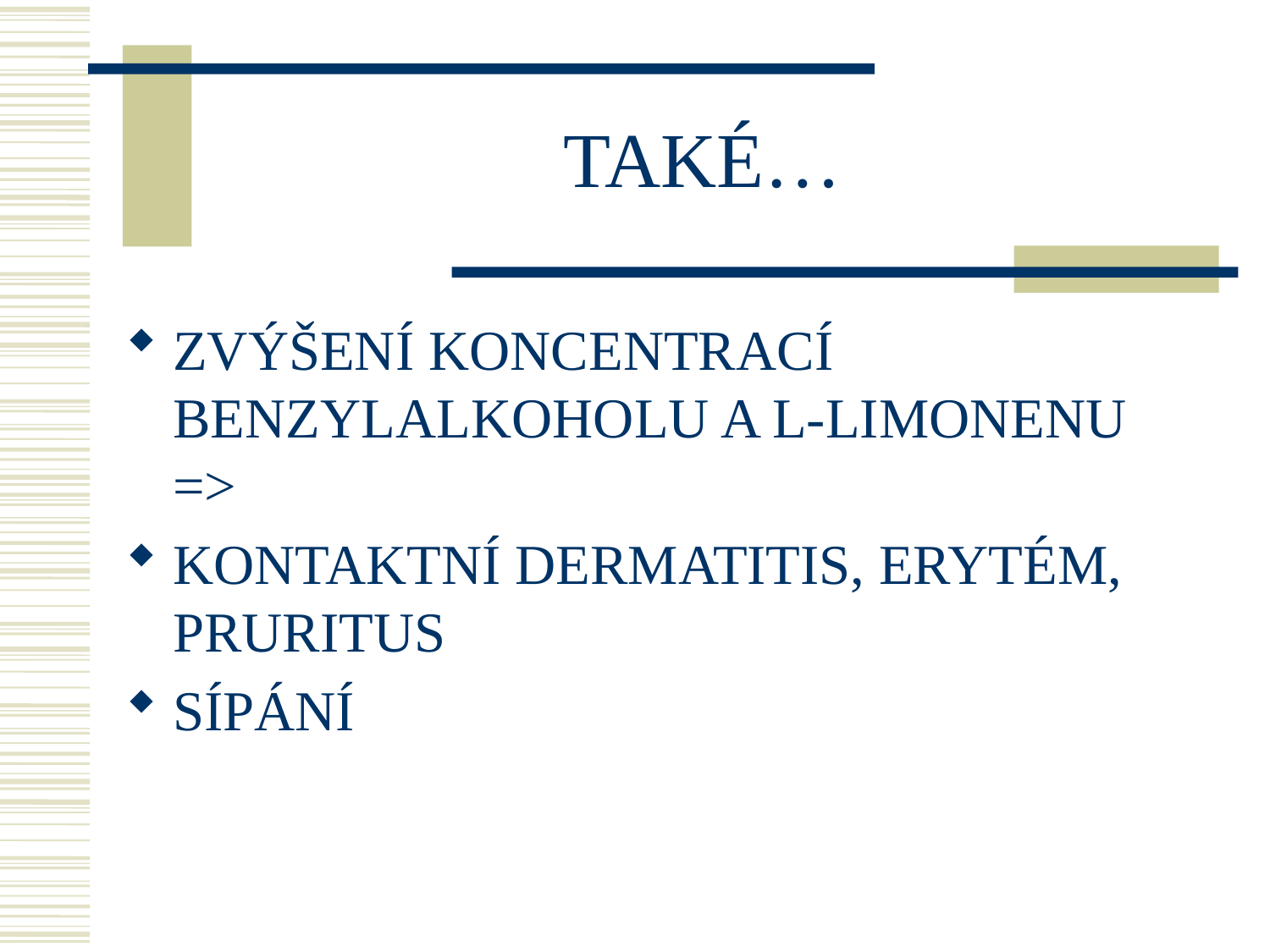

# TAKÉ…
ZVÝŠENÍ KONCENTRACÍ BENZYLALKOHOLU A L-LIMONENU =>
KONTAKTNÍ DERMATITIS, ERYTÉM, PRURITUS
SÍPÁNÍ